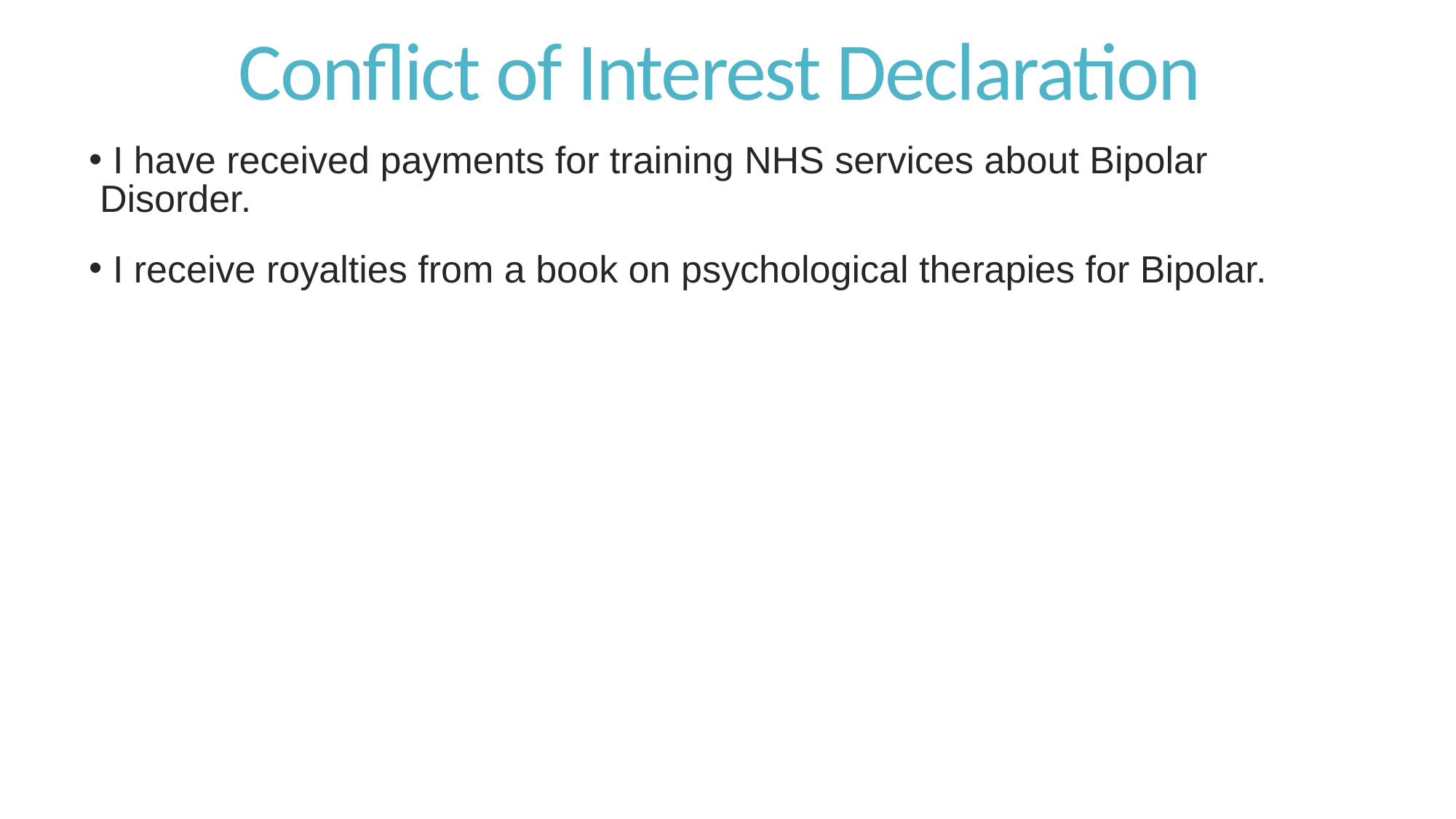

# Conflict of Interest Declaration
 I have received payments for training NHS services about Bipolar Disorder.
 I receive royalties from a book on psychological therapies for Bipolar.